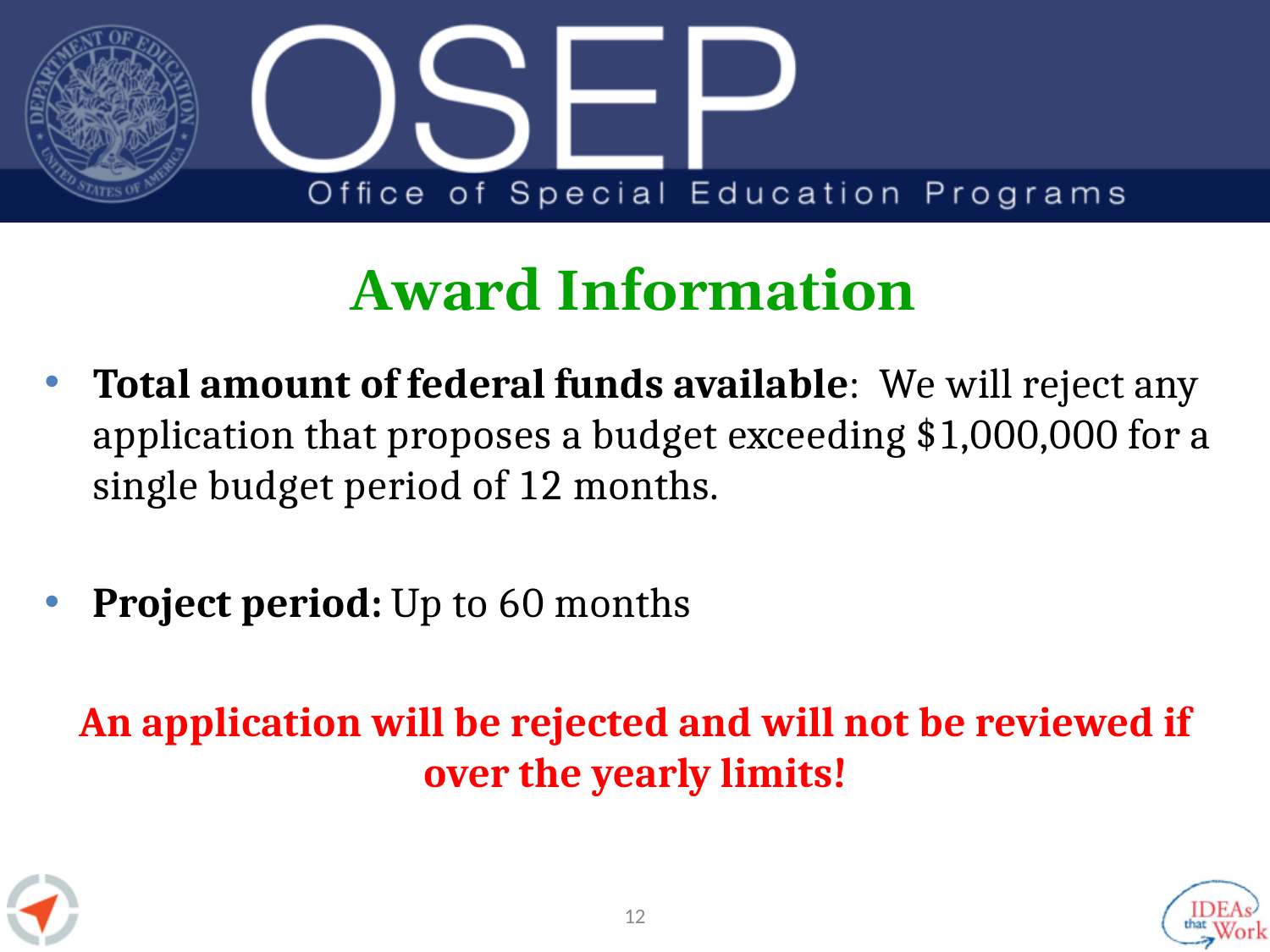

# Award Information
Total amount of federal funds available:  We will reject any application that proposes a budget exceeding $1,000,000 for a single budget period of 12 months.

Project period: Up to 60 months

An application will be rejected and will not be reviewed if over the yearly limits!

12